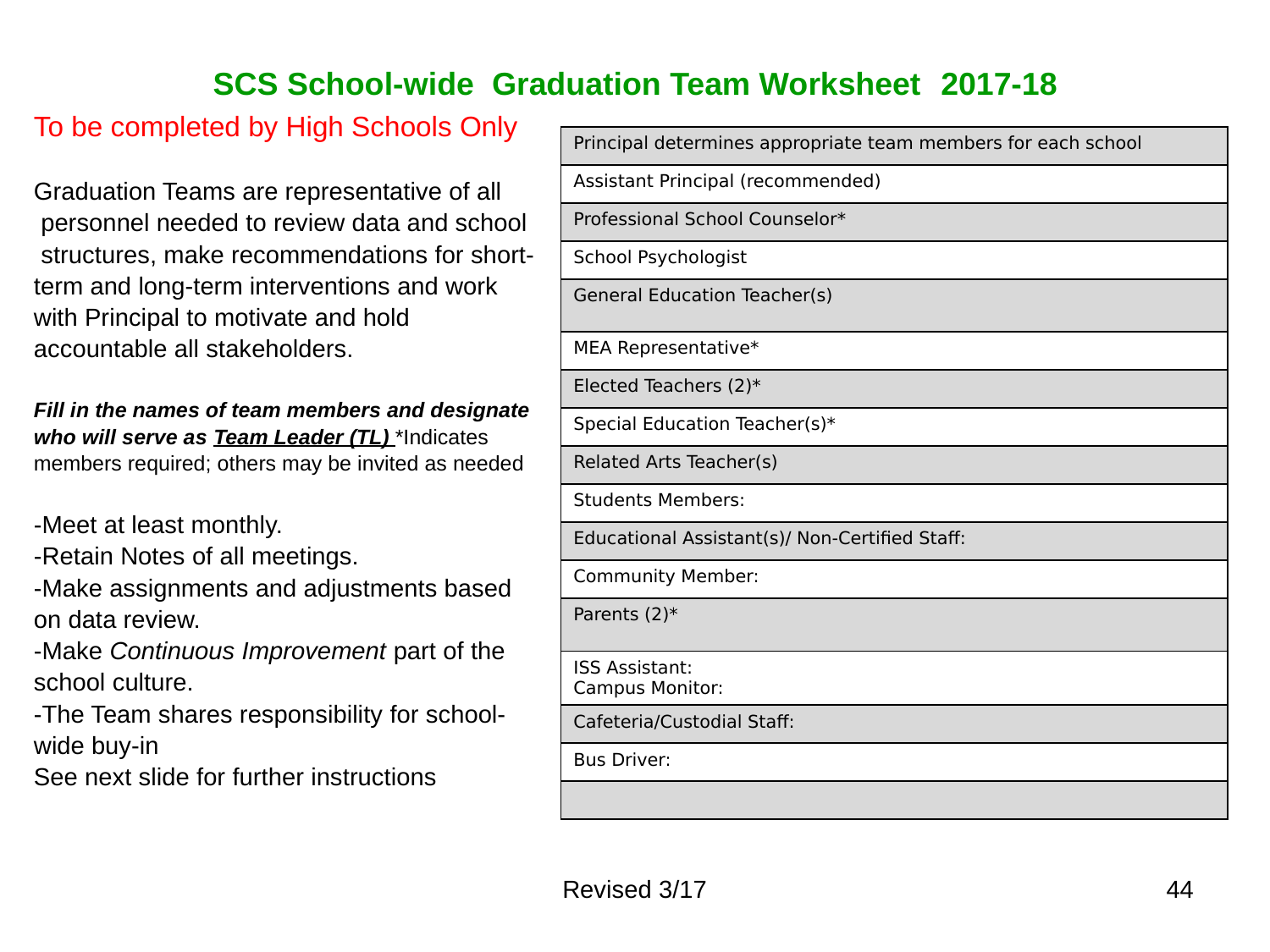

# SCS School-wide  Graduation Team Worksheet 2017-18
To be completed by High Schools Only

Graduation Teams are representative of all
 personnel needed to review data and school
 structures, make recommendations for short-
term and long-term interventions and work
with Principal to motivate and hold
accountable all stakeholders.

Fill in the names of team members and designate
who will serve as Team Leader (TL) *Indicates
members required; others may be invited as needed

-Meet at least monthly.
-Retain Notes of all meetings.
-Make assignments and adjustments based
on data review.
-Make Continuous Improvement part of the
school culture.
-The Team shares responsibility for school-
wide buy-in
See next slide for further instructions
| Principal determines appropriate team members for each school |
| --- |
| Assistant Principal (recommended) |
| Professional School Counselor\* |
| School Psychologist |
| General Education Teacher(s) |
| MEA Representative\* |
| Elected Teachers (2)\* |
| Special Education Teacher(s)\* |
| Related Arts Teacher(s) |
| Students Members: |
| Educational Assistant(s)/ Non-Certified Staff: |
| Community Member: |
| Parents (2)\* |
| ISS Assistant: Campus Monitor: |
| Cafeteria/Custodial Staff: |
| Bus Driver: |
|  |
Revised 3/17
44